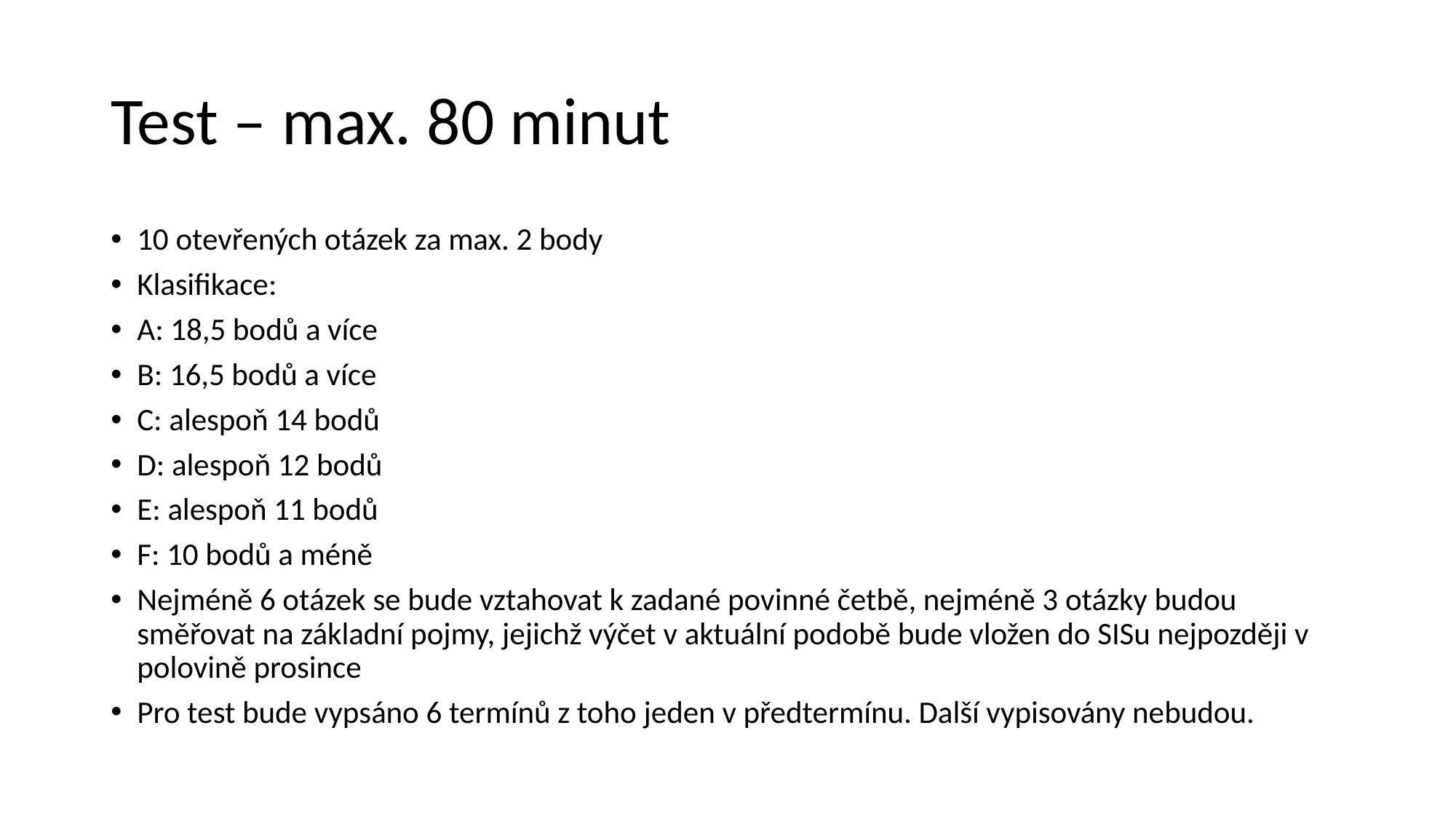

# Test – max. 80 minut
10 otevřených otázek za max. 2 body
Klasifikace:
A: 18,5 bodů a více
B: 16,5 bodů a více
C: alespoň 14 bodů
D: alespoň 12 bodů
E: alespoň 11 bodů
F: 10 bodů a méně
Nejméně 6 otázek se bude vztahovat k zadané povinné četbě, nejméně 3 otázky budou směřovat na základní pojmy, jejichž výčet v aktuální podobě bude vložen do SISu nejpozději v polovině prosince
Pro test bude vypsáno 6 termínů z toho jeden v předtermínu. Další vypisovány nebudou.